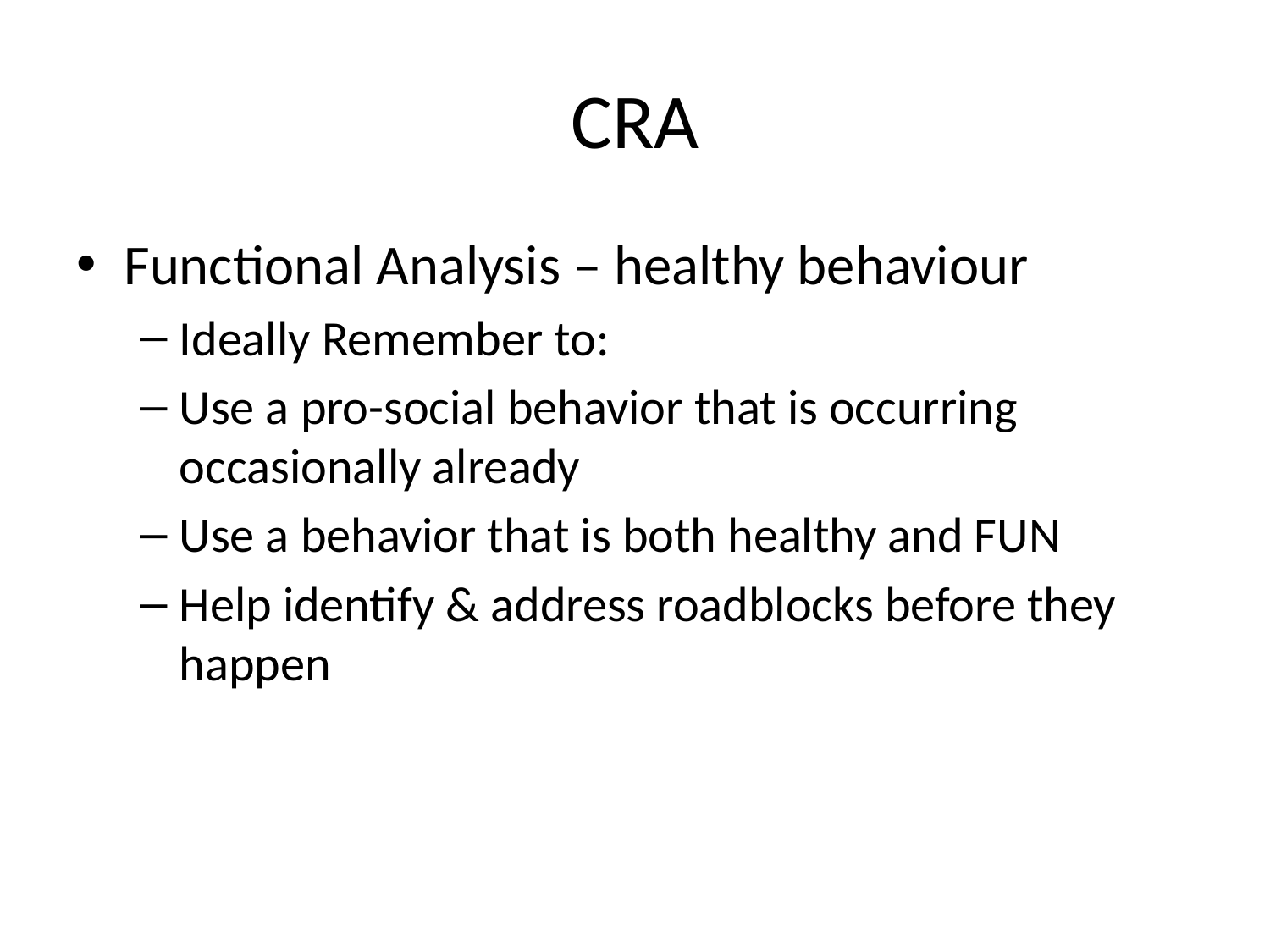

# CRA
Functional Analysis – healthy behaviour
Ideally Remember to:
Use a pro-social behavior that is occurring occasionally already
Use a behavior that is both healthy and FUN
Help identify & address roadblocks before they happen